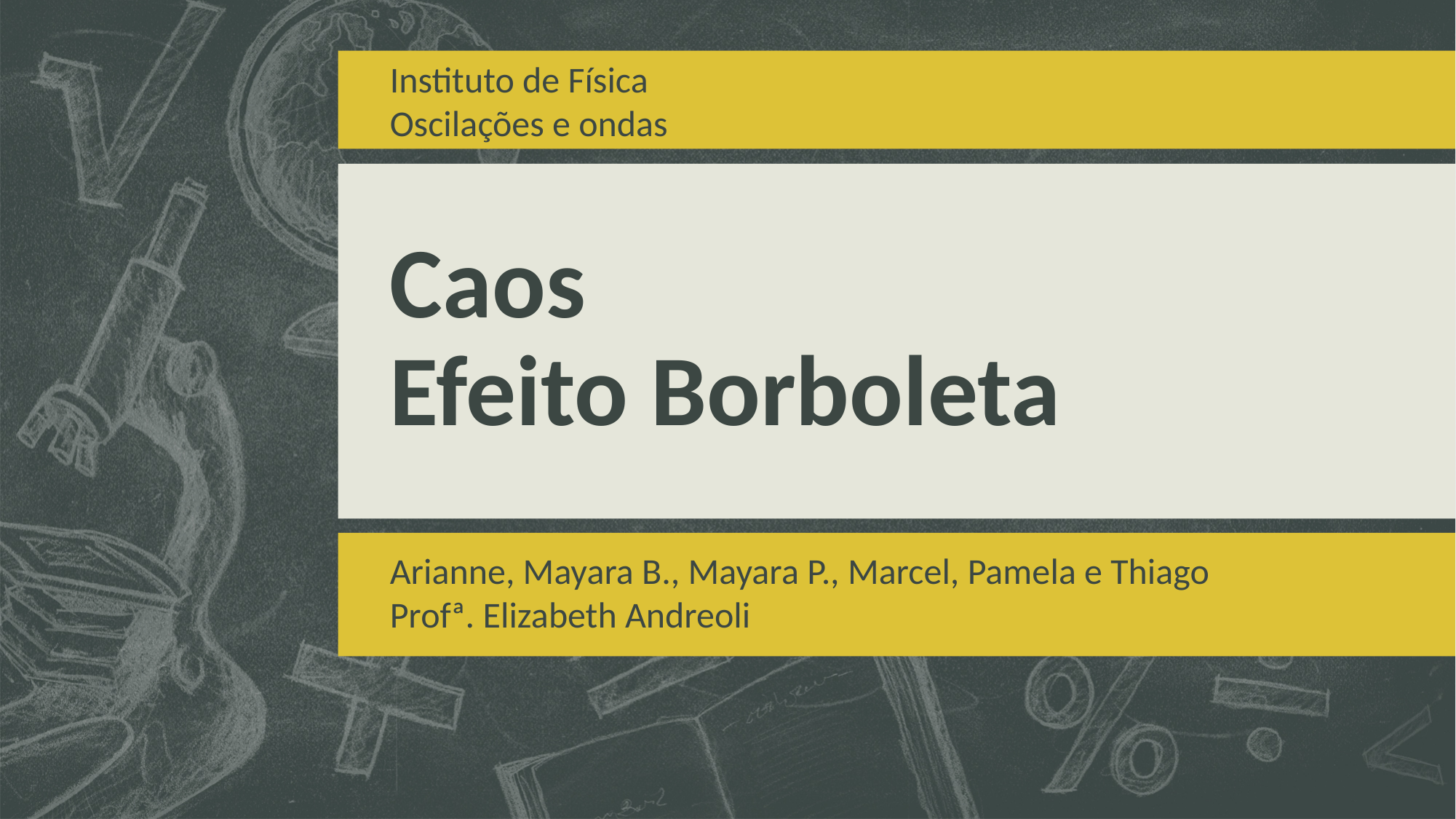

Instituto de Física
     Oscilações e ondas
# Caos Efeito Borboleta
Arianne, Mayara B., Mayara P., Marcel, Pamela e Thiago
Profª. Elizabeth Andreoli